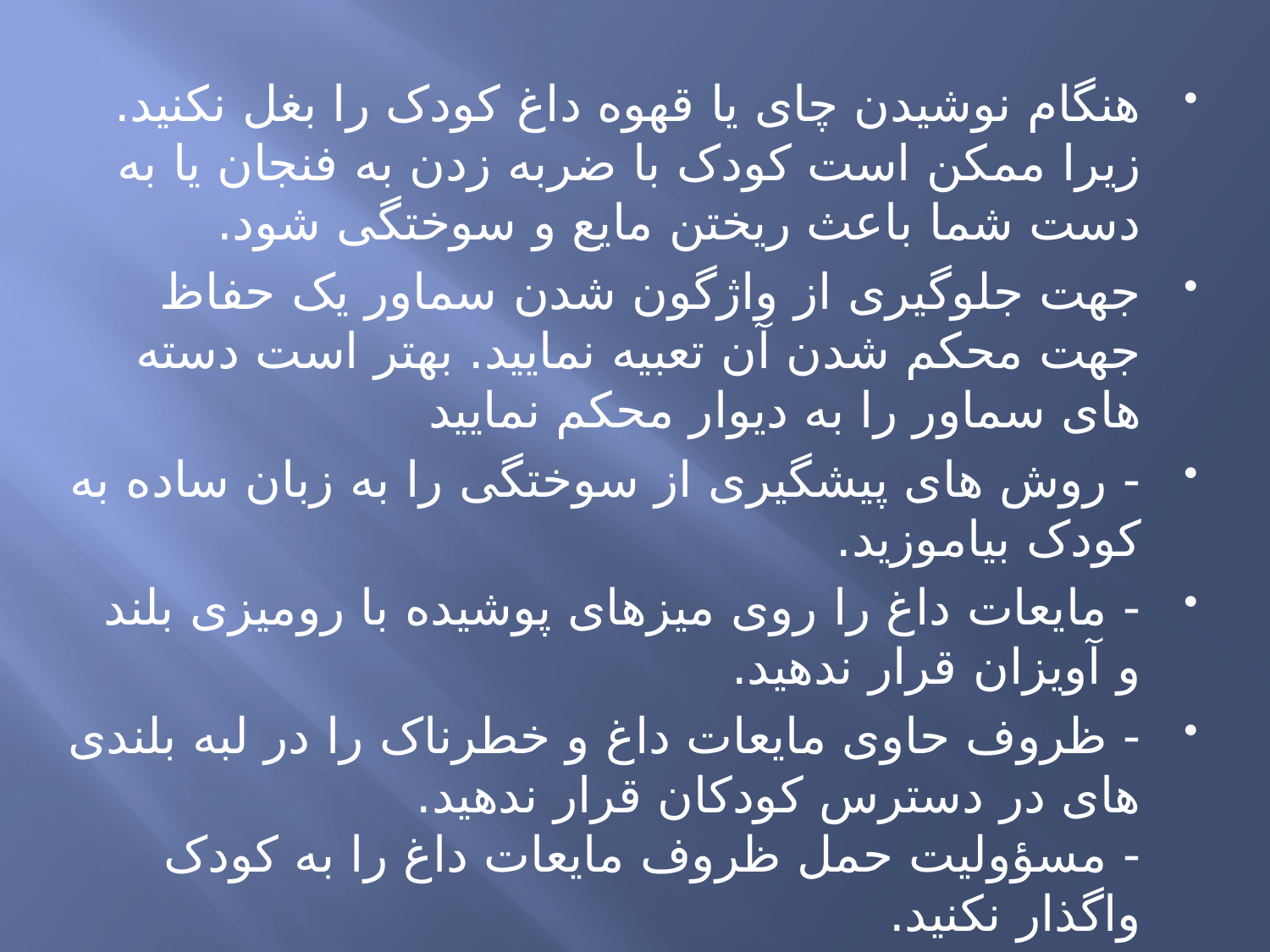

هنگام نوشیدن چای یا قهوه داغ کودک را بغل نکنید. زیرا ممکن است کودک با ضربه زدن به فنجان یا به دست شما باعث ریختن مایع و سوختگی شود.
جهت جلوگیری از واژگون شدن سماور یک حفاظ جهت محکم شدن آن تعبیه نمایید. بهتر است دسته های سماور را به دیوار محکم نمایید
- روش های پیشگیری از سوختگی را به زبان ساده به کودک بیاموزید.
- مایعات داغ را روی میزهای پوشیده با رومیزی بلند و آویزان قرار ندهید.
- ظروف حاوی مایعات داغ و خطرناک را در لبه بلندی های در دسترس کودکان قرار ندهید.
- مسؤولیت حمل ظروف مایعات داغ را به کودک واگذار نکنید.